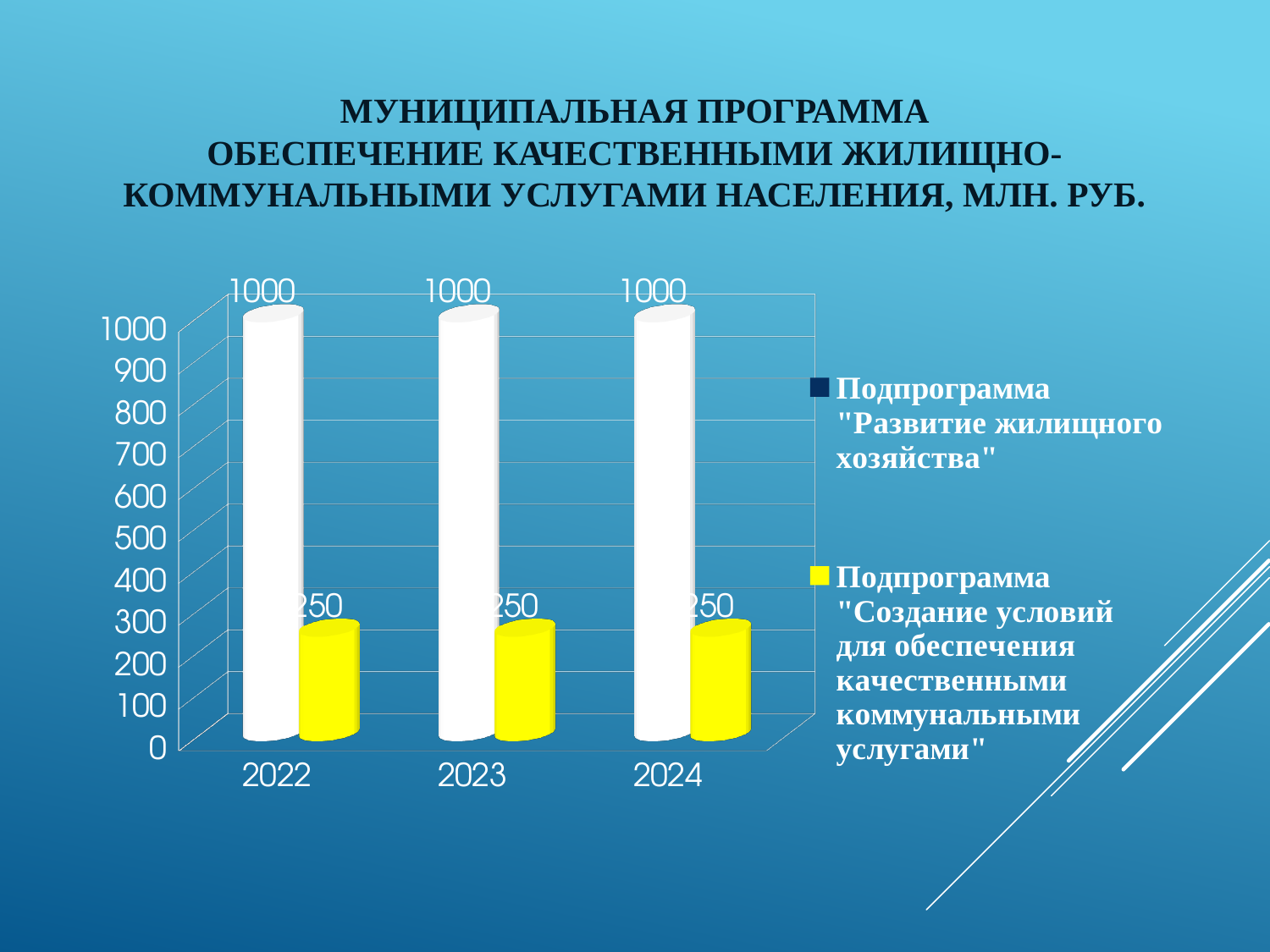

# Муниципальная программа Обеспечение качественными жилищно-коммунальными услугами населения, млн. руб.

[unsupported chart]